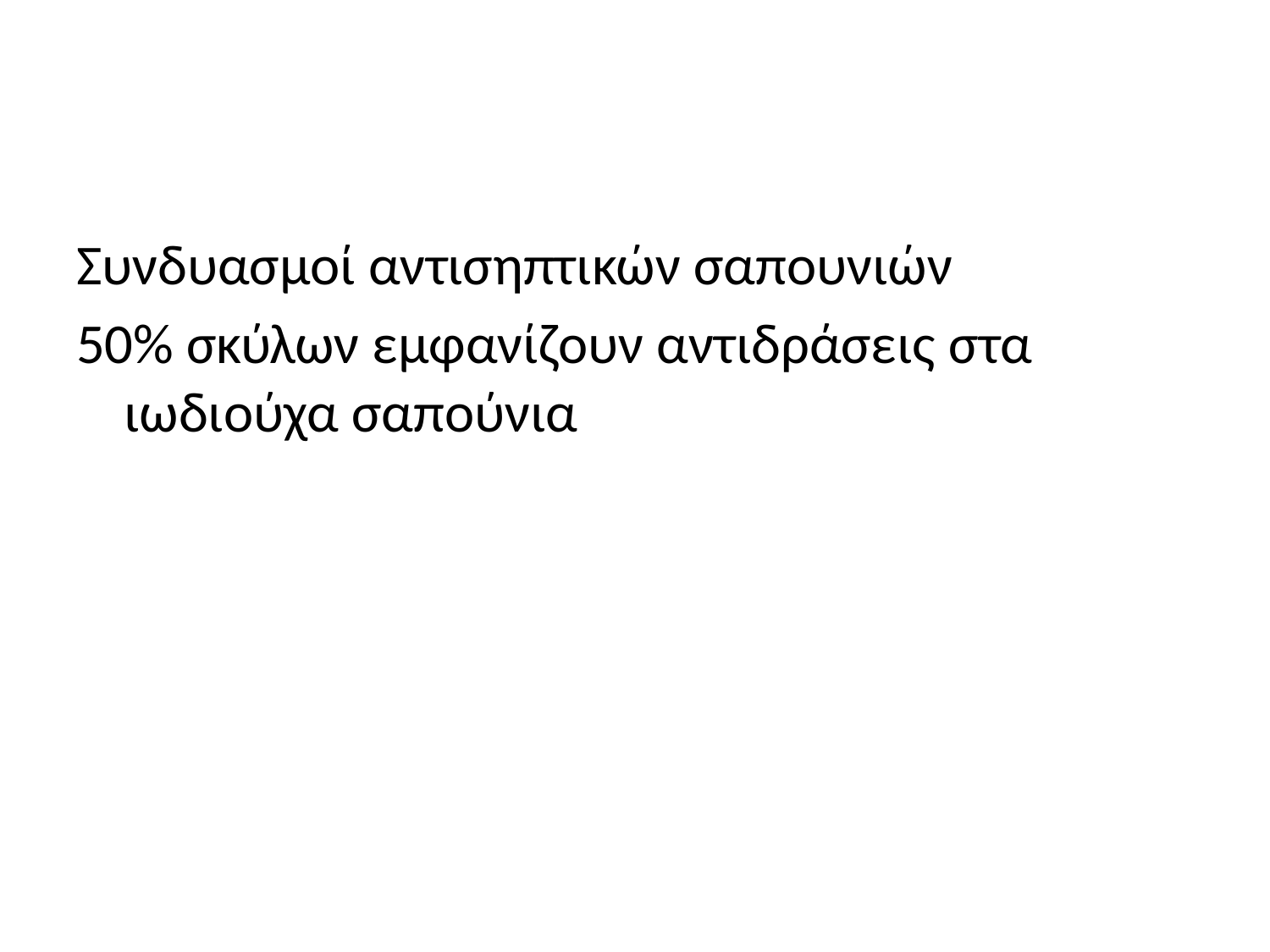

#
Συνδυασμοί αντισηπτικών σαπουνιών
50% σκύλων εμφανίζουν αντιδράσεις στα ιωδιούχα σαπούνια